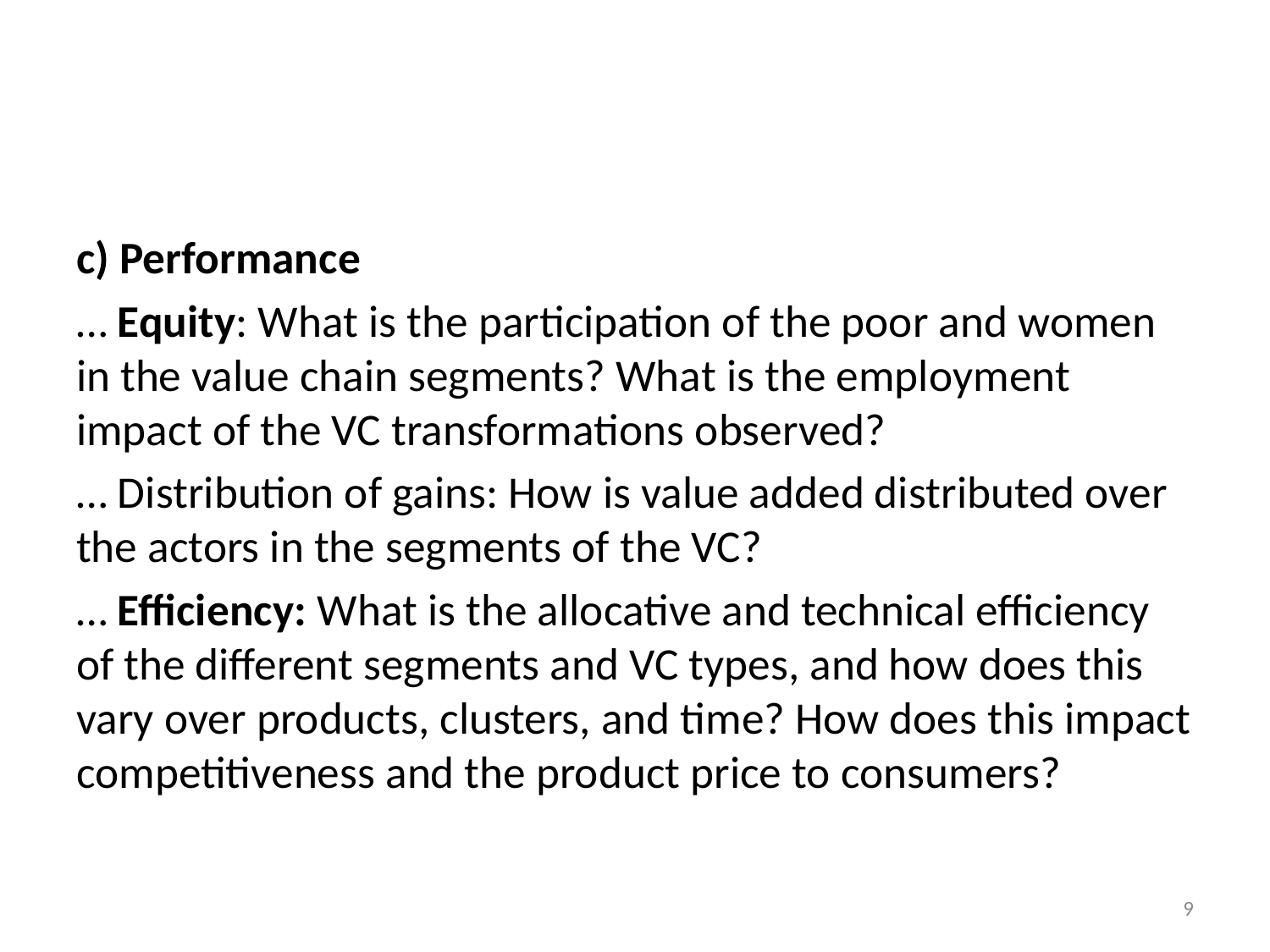

#
c) Performance
… Equity: What is the participation of the poor and women in the value chain segments? What is the employment impact of the VC transformations observed?
… Distribution of gains: How is value added distributed over the actors in the segments of the VC?
… Efficiency: What is the allocative and technical efficiency of the different segments and VC types, and how does this vary over products, clusters, and time? How does this impact competitiveness and the product price to consumers?
9